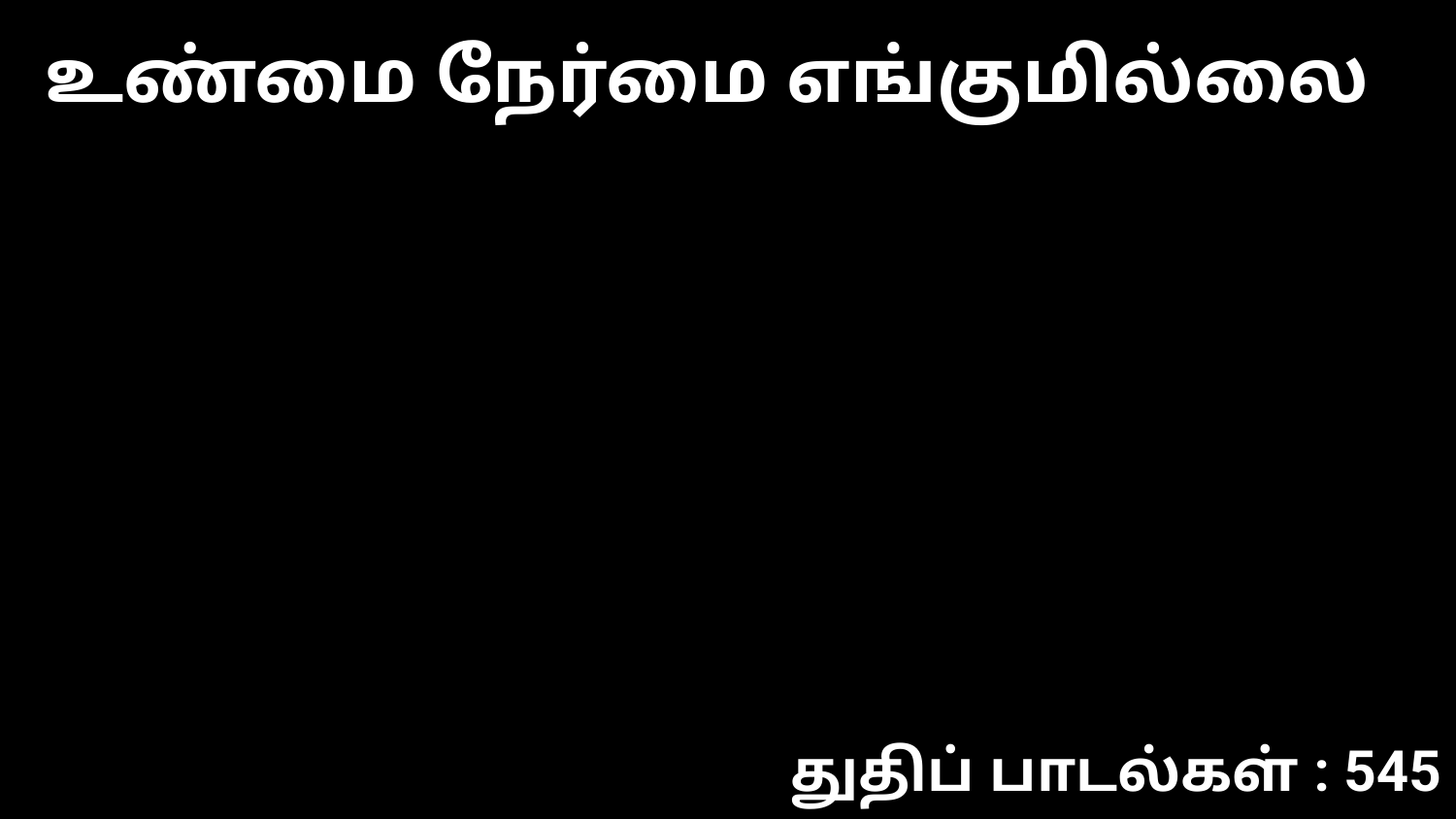

உண்மை நேர்மை எங்குமில்லை
துதிப் பாடல்கள் : 545